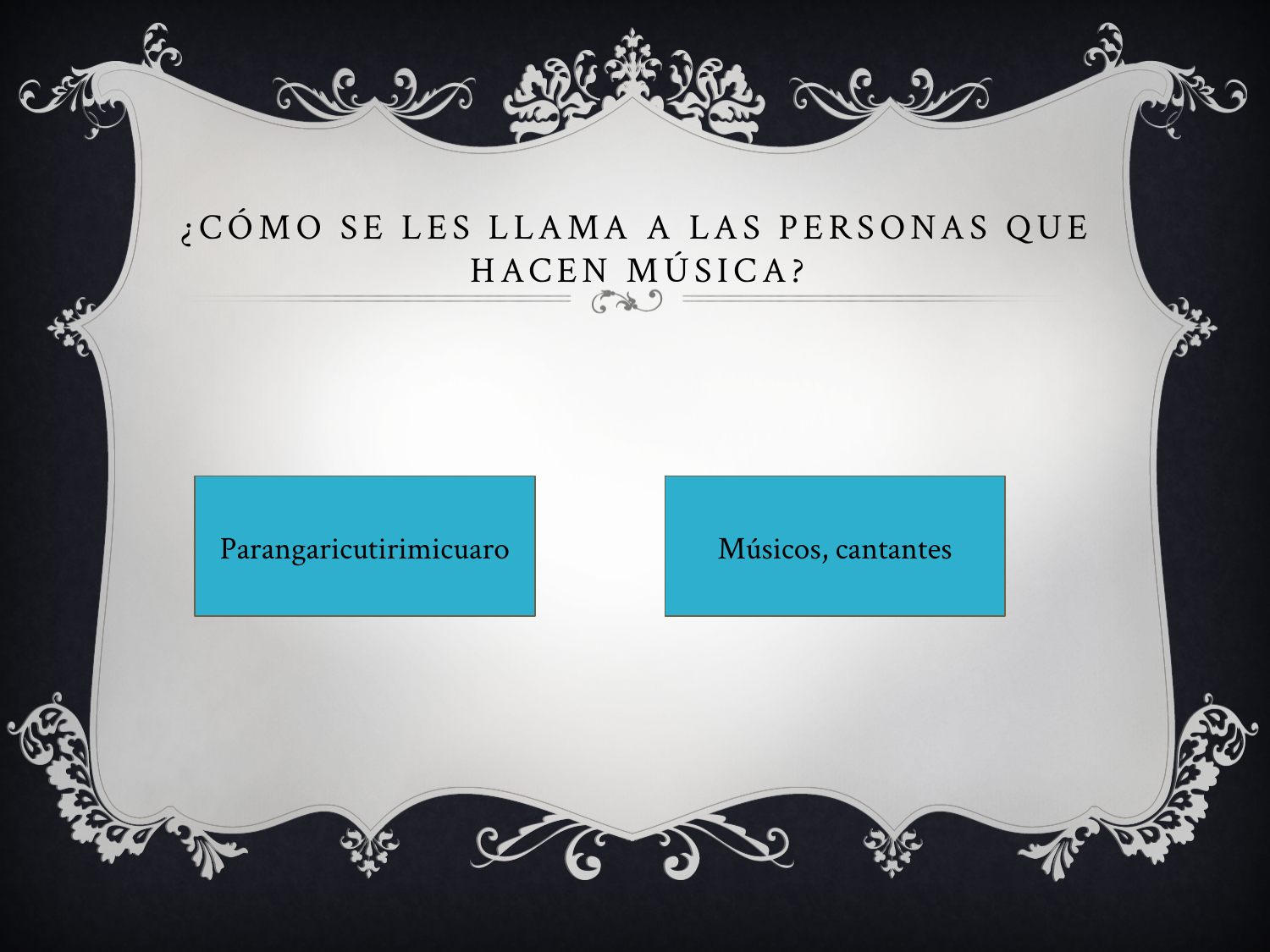

# ¿Cómo se les llama a las personas que hacen música?
Parangaricutirimicuaro
Músicos, cantantes